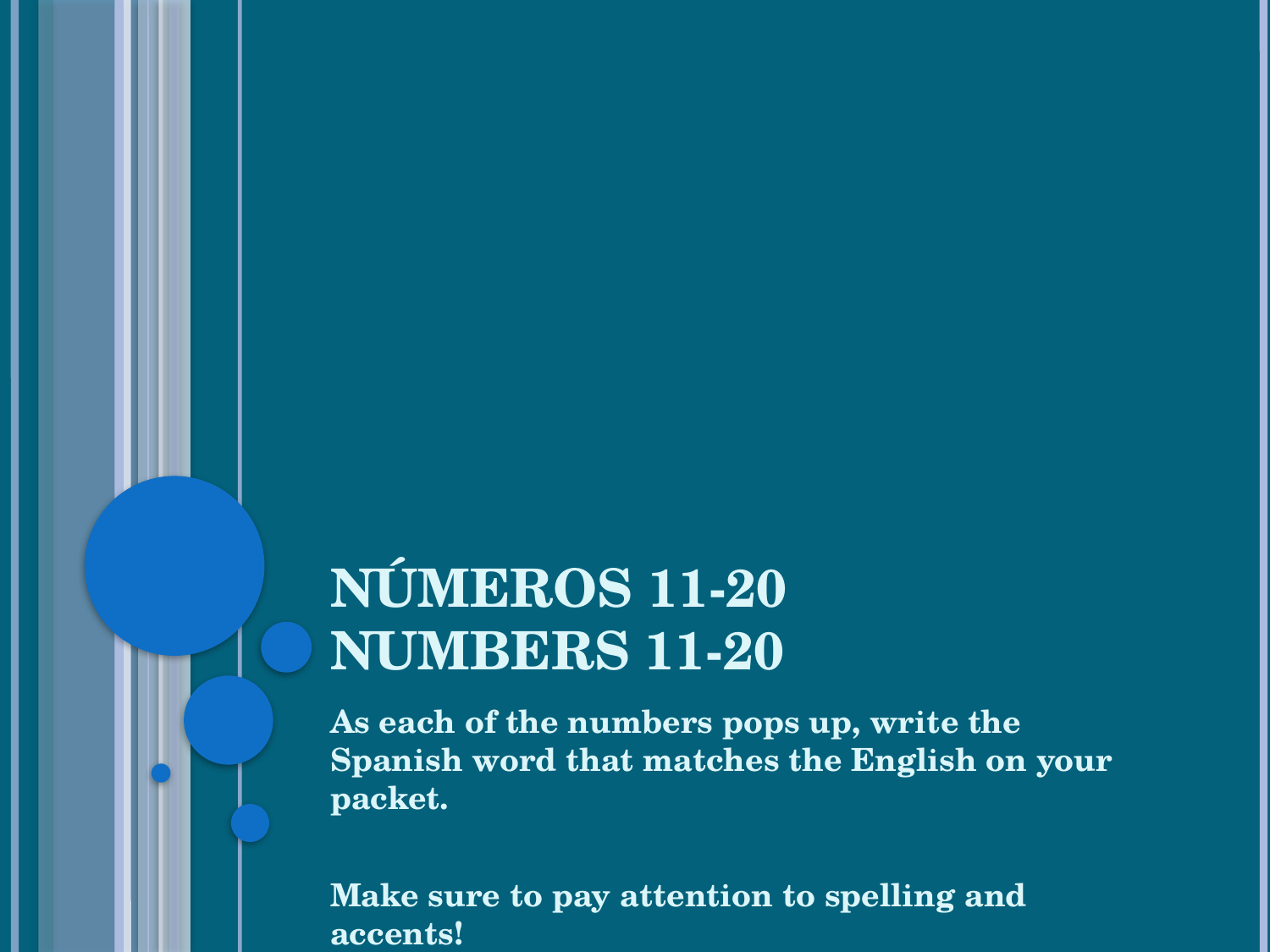

# NÚMEROS 11-20 NUMBERS 11-20
As each of the numbers pops up, write the Spanish word that matches the English on your packet.

Make sure to pay attention to spelling and accents!